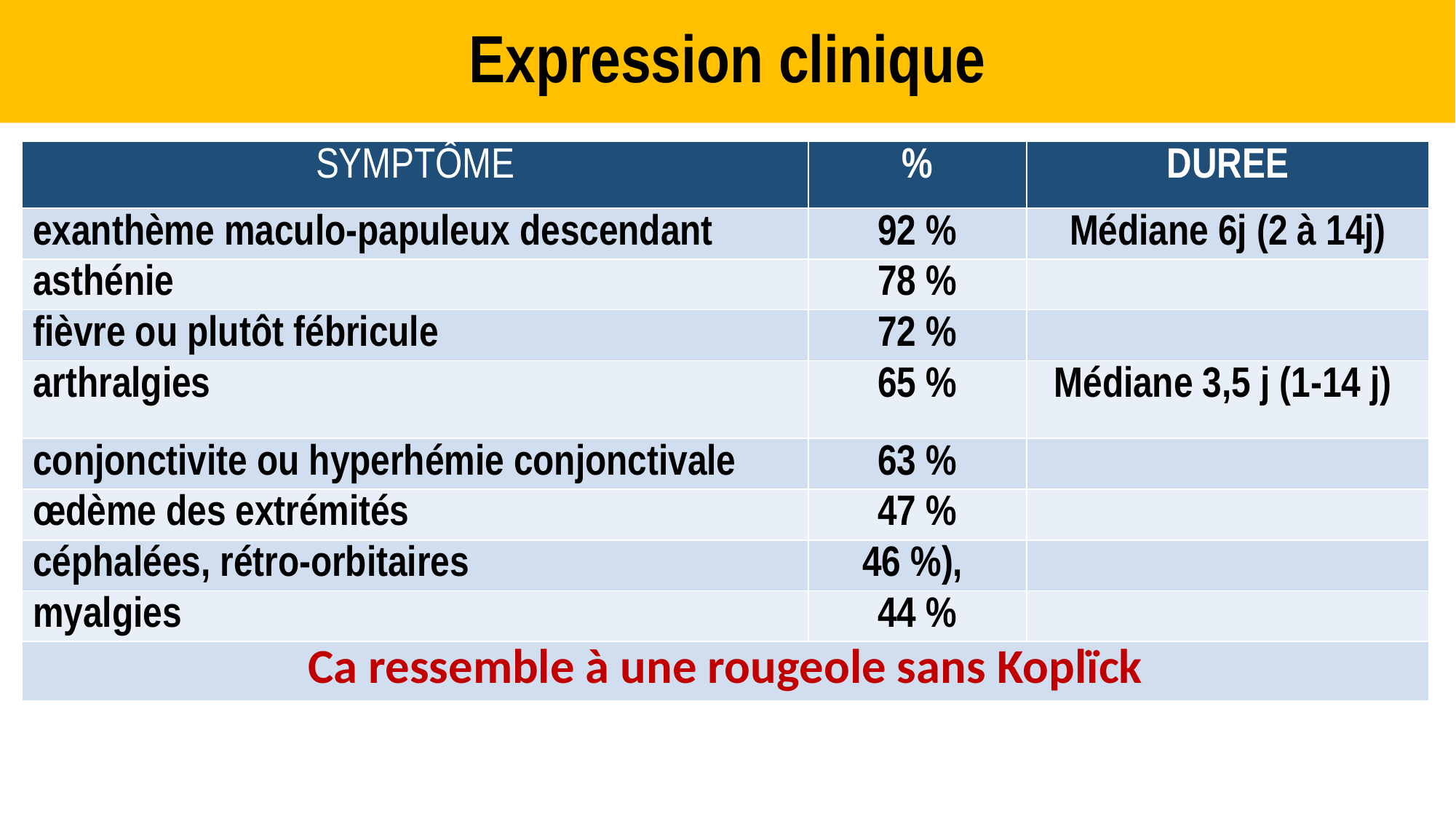

# Expression clinique
| SYMPTÔME | % | DUREE |
| --- | --- | --- |
| exanthème maculo-papuleux descendant | 92 % | Médiane 6j (2 à 14j) |
| asthénie | 78 % |  |
| fièvre ou plutôt fébricule | 72 % |  |
| arthralgies | 65 % | Médiane 3,5 j (1-14 j) |
| conjonctivite ou hyperhémie conjonctivale | 63 % |  |
| œdème des extrémités | 47 % |  |
| céphalées, rétro-orbitaires | 46 %), |  |
| myalgies | 44 % |  |
| Ca ressemble à une rougeole sans Koplïck |  |  |